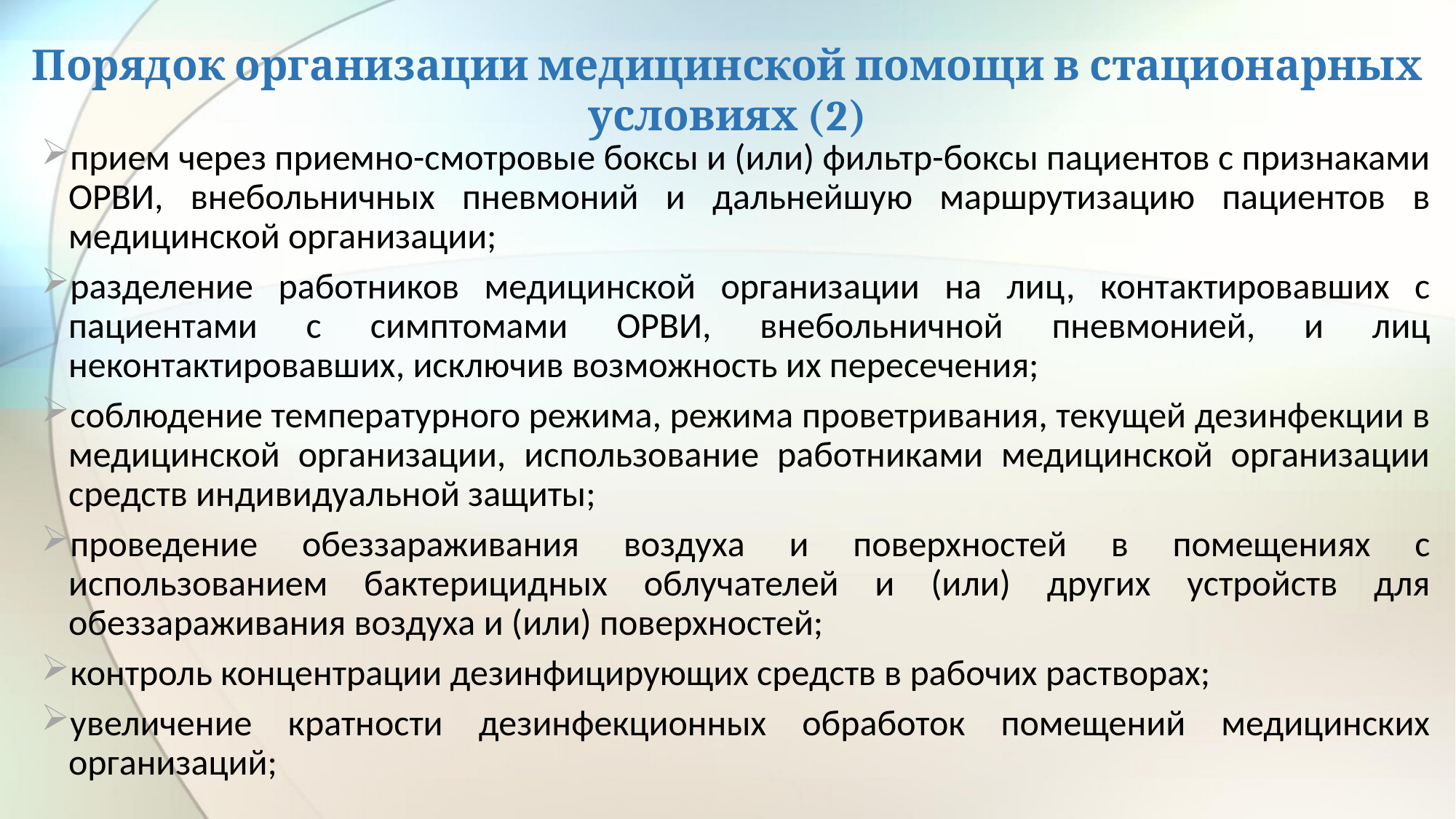

# Порядок организации медицинской помощи в стационарных условиях (2)
прием через приемно-смотровые боксы и (или) фильтр-боксы пациентов с признаками ОРВИ, внебольничных пневмоний и дальнейшую маршрутизацию пациентов в медицинской организации;
разделение работников медицинской организации на лиц, контактировавших с пациентами с симптомами ОРВИ, внебольничной пневмонией, и лиц неконтактировавших, исключив возможность их пересечения;
соблюдение температурного режима, режима проветривания, текущей дезинфекции в медицинской организации, использование работниками медицинской организации средств индивидуальной защиты;
проведение обеззараживания воздуха и поверхностей в помещениях с использованием бактерицидных облучателей и (или) других устройств для обеззараживания воздуха и (или) поверхностей;
контроль концентрации дезинфицирующих средств в рабочих растворах;
увеличение кратности дезинфекционных обработок помещений медицинских организаций;